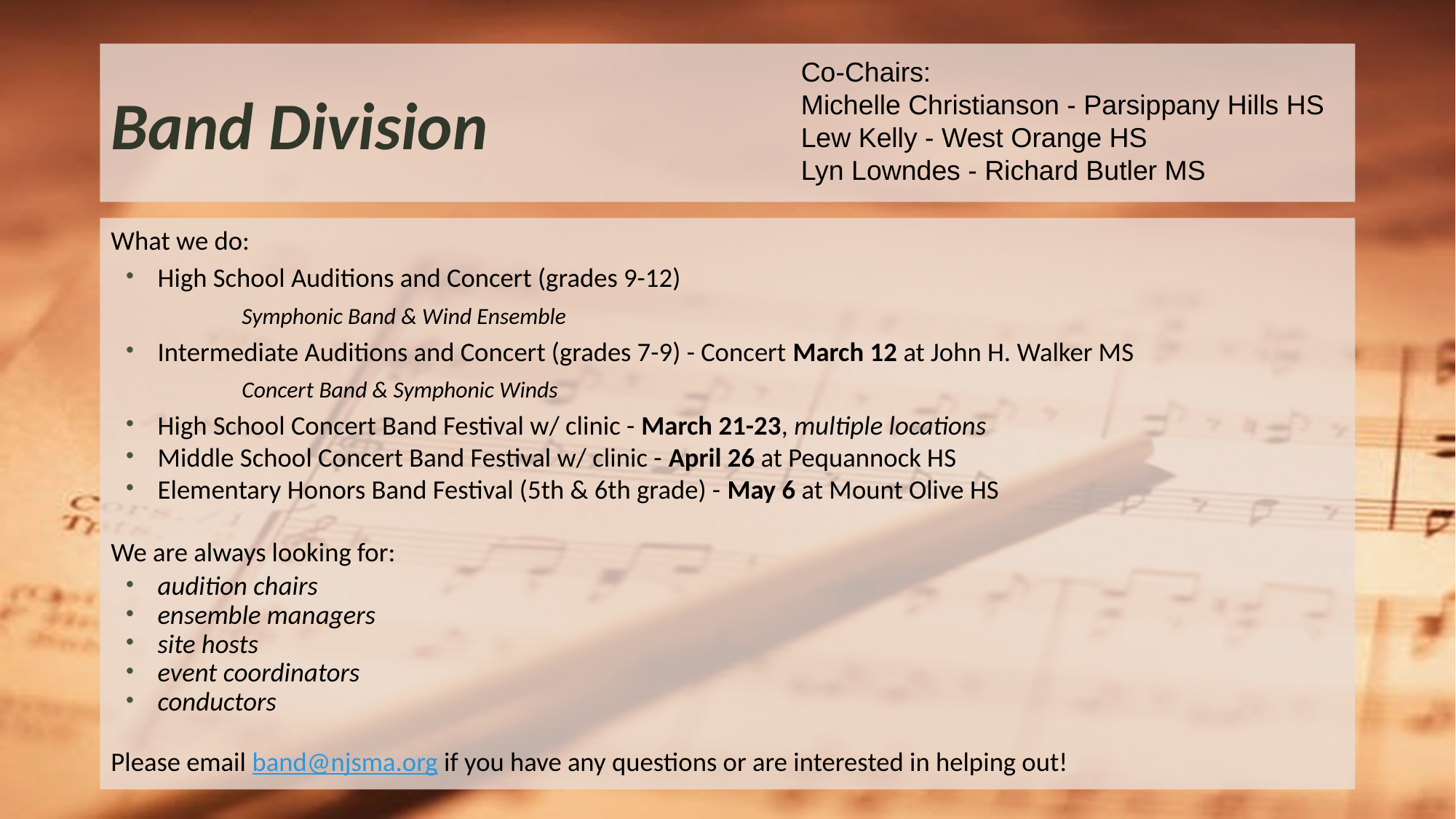

# Band Division
Co-Chairs:
Michelle Christianson - Parsippany Hills HS
Lew Kelly - West Orange HS
Lyn Lowndes - Richard Butler MS

What we do:
High School Auditions and Concert (grades 9-12)
		Symphonic Band & Wind Ensemble
Intermediate Auditions and Concert (grades 7-9) - Concert March 12 at John H. Walker MS
		Concert Band & Symphonic Winds
High School Concert Band Festival w/ clinic - March 21-23, multiple locations
Middle School Concert Band Festival w/ clinic - April 26 at Pequannock HS
Elementary Honors Band Festival (5th & 6th grade) - May 6 at Mount Olive HS

We are always looking for:
audition chairs
ensemble managers
site hosts
event coordinators
conductors

Please email band@njsma.org if you have any questions or are interested in helping out!